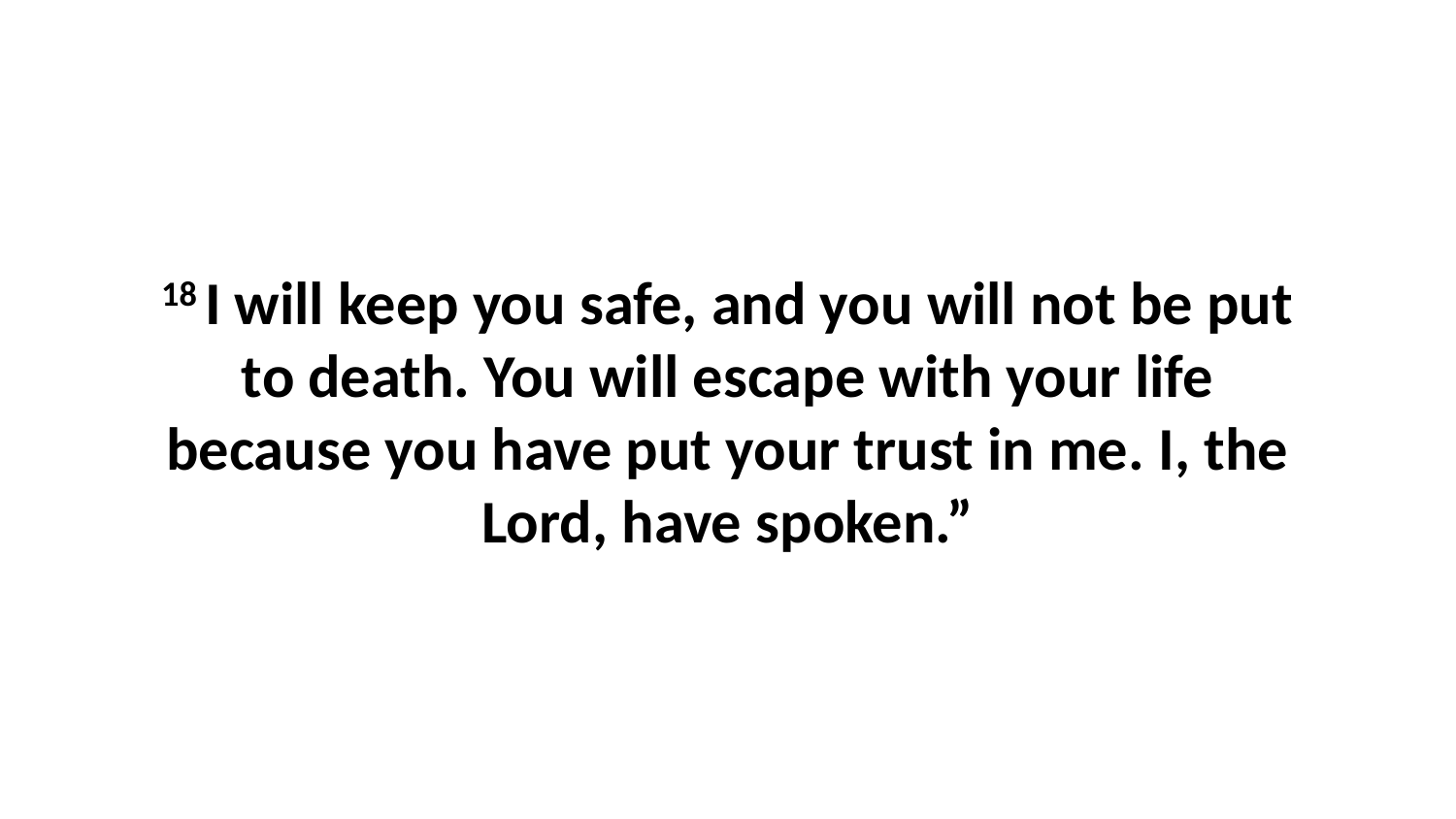

18 I will keep you safe, and you will not be put to death. You will escape with your life because you have put your trust in me. I, the Lord, have spoken.”